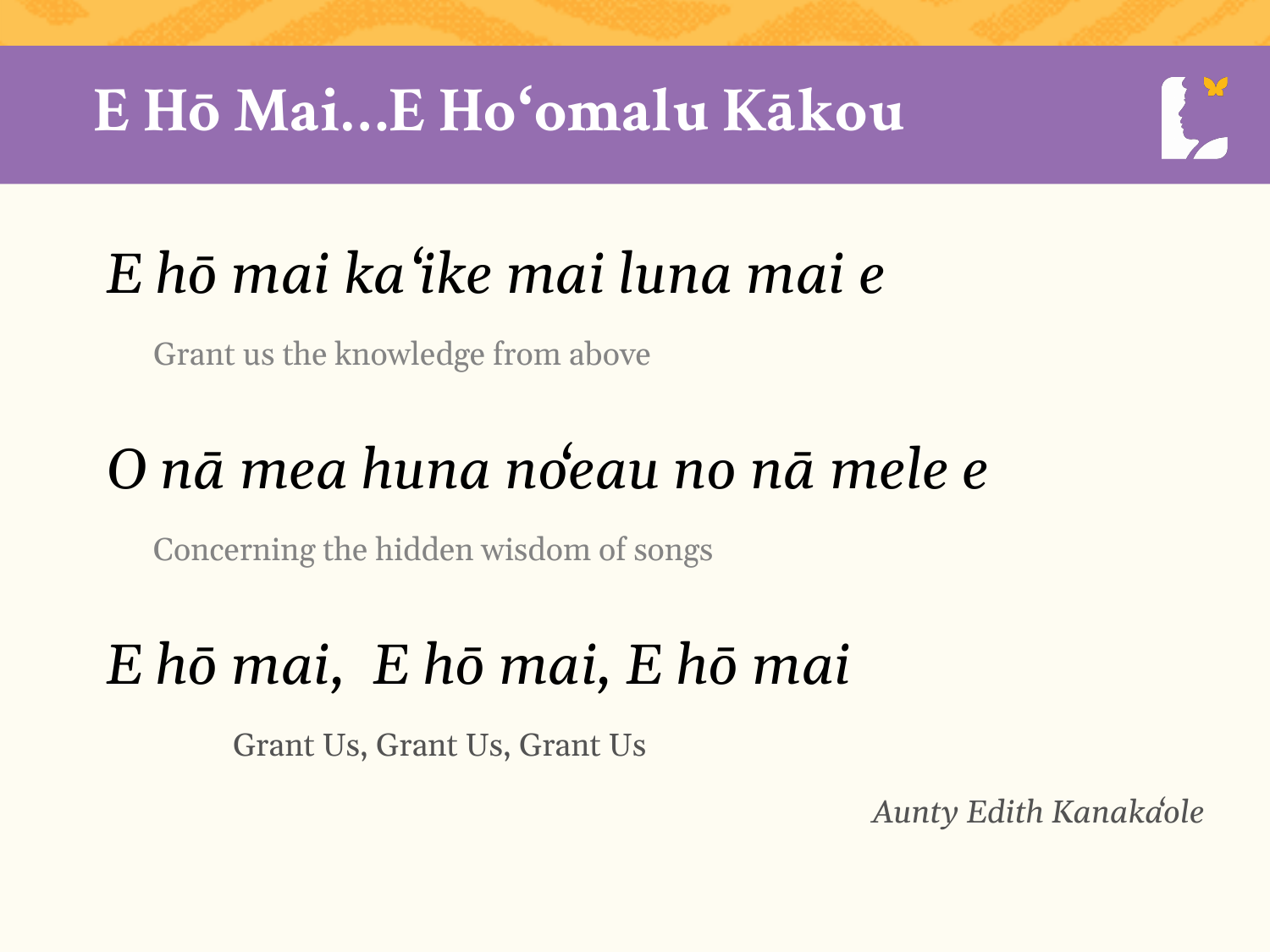

# E Hō Mai…E Hoʻomalu Kākou
E hō mai ka ʻike mai luna mai e
Grant us the knowledge from above

O nā mea huna noʻeau no nā mele e
Concerning the hidden wisdom of songs

E hō mai,  E hō mai, E hō mai
	Grant Us, Grant Us, Grant Us
Aunty Edith Kanakaʻole